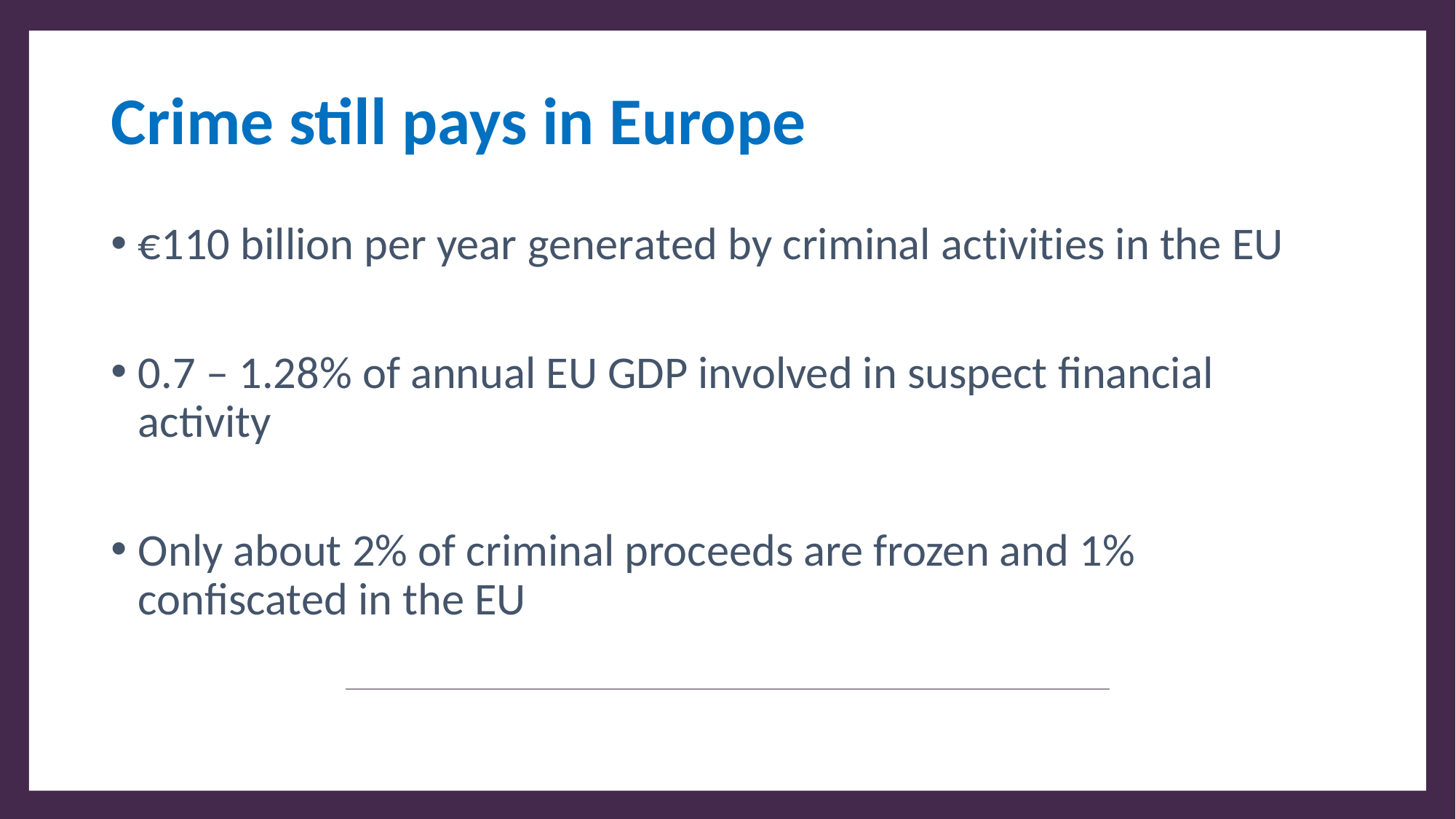

# Crime still pays in Europe
€110 billion per year generated by criminal activities in the EU

0.7 – 1.28% of annual EU GDP involved in suspect financial activity

Only about 2% of criminal proceeds are frozen and 1% confiscated in the EU